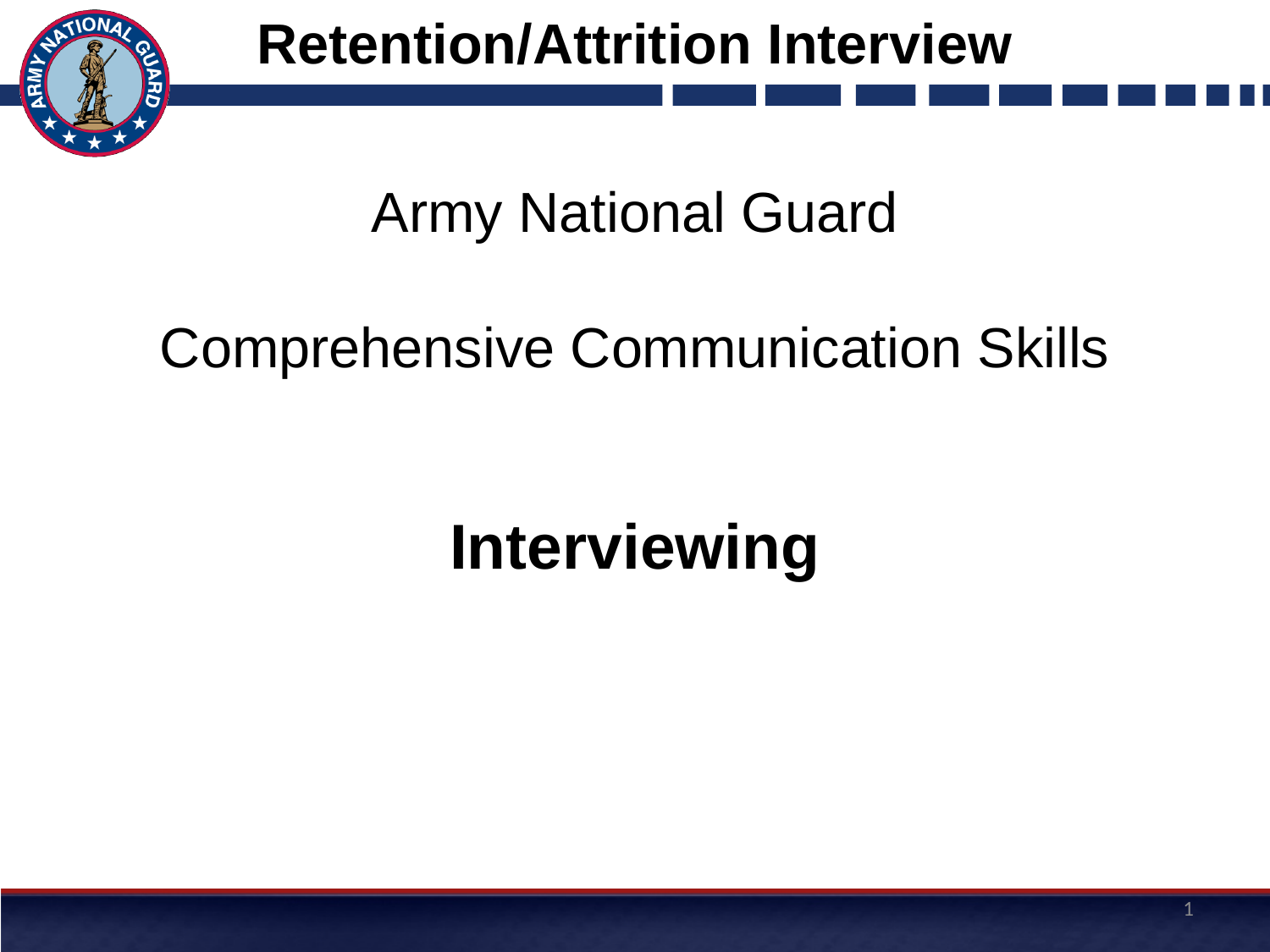

# Retention/Attrition Interview
Army National Guard
Comprehensive Communication Skills
Interviewing
1